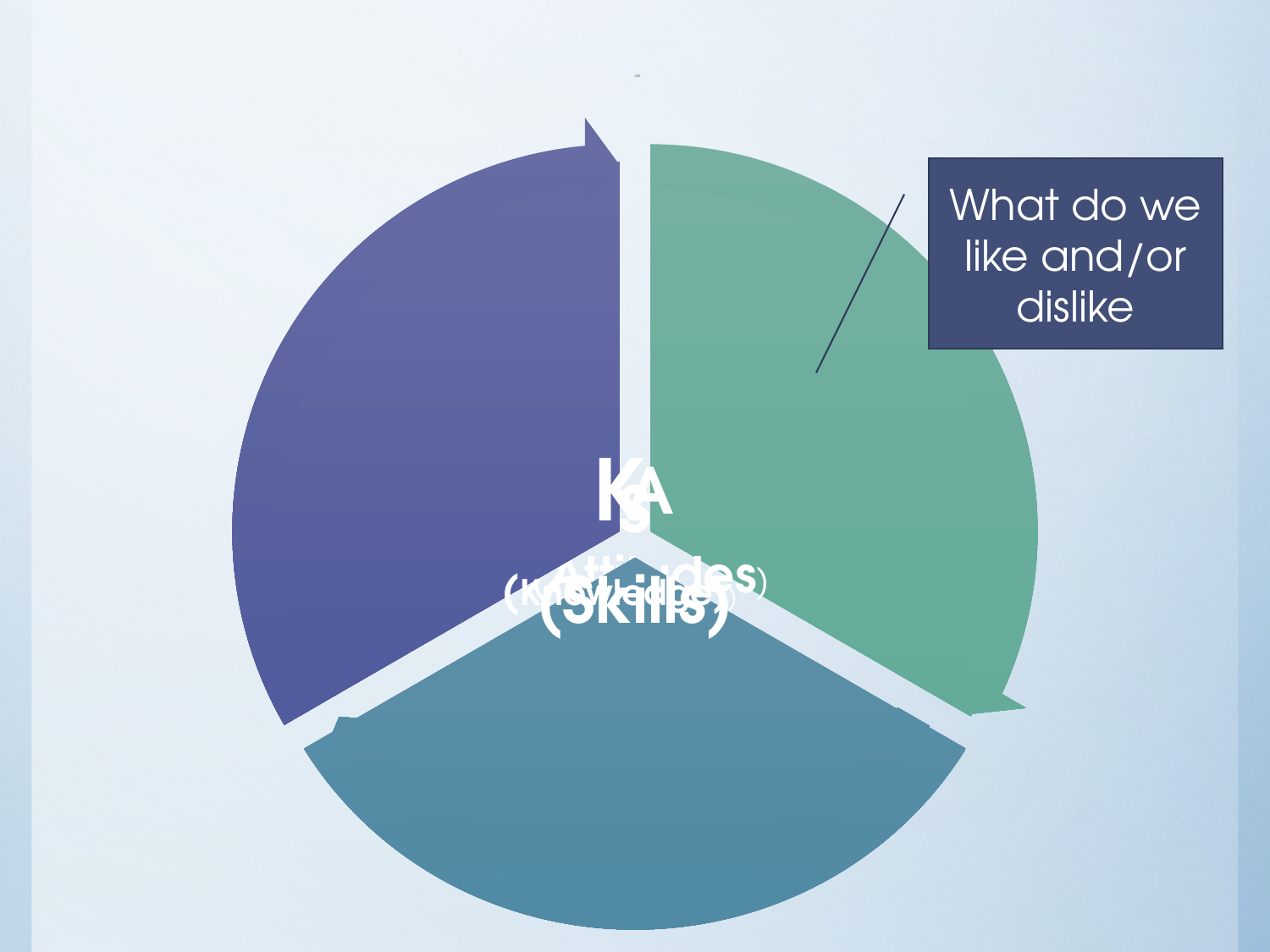

# ASK
A
(Attitudes)
S
(Skills)
K
(Knowledge))
What do we like and/or dislike